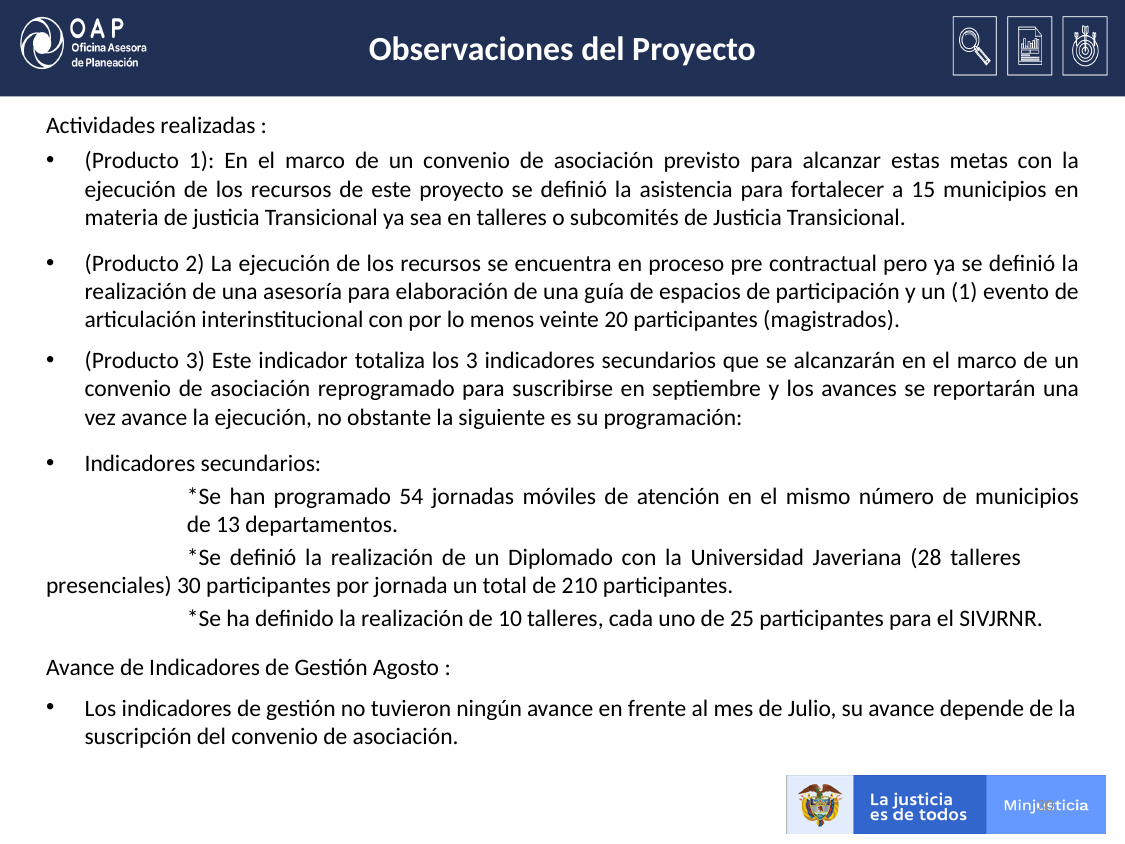

# Observaciones del Proyecto
Actividades realizadas :

(Producto 1): En el marco de un convenio de asociación previsto para alcanzar estas metas con la ejecución de los recursos de este proyecto se definió la asistencia para fortalecer a 15 municipios en materia de justicia Transicional ya sea en talleres o subcomités de Justicia Transicional.

(Producto 2) La ejecución de los recursos se encuentra en proceso pre contractual pero ya se definió la realización de una asesoría para elaboración de una guía de espacios de participación y un (1) evento de articulación interinstitucional con por lo menos veinte 20 participantes (magistrados).

(Producto 3) Este indicador totaliza los 3 indicadores secundarios que se alcanzarán en el marco de un convenio de asociación reprogramado para suscribirse en septiembre y los avances se reportarán una vez avance la ejecución, no obstante la siguiente es su programación:

Indicadores secundarios:
	*Se han programado 54 jornadas móviles de atención en el mismo número de municipios 	de 13 departamentos.
	*Se definió la realización de un Diplomado con la Universidad Javeriana (28 talleres 	presenciales) 30 participantes por jornada un total de 210 participantes.
	*Se ha definido la realización de 10 talleres, cada uno de 25 participantes para el SIVJRNR.

Avance de Indicadores de Gestión Agosto :

Los indicadores de gestión no tuvieron ningún avance en frente al mes de Julio, su avance depende de la suscripción del convenio de asociación.

30